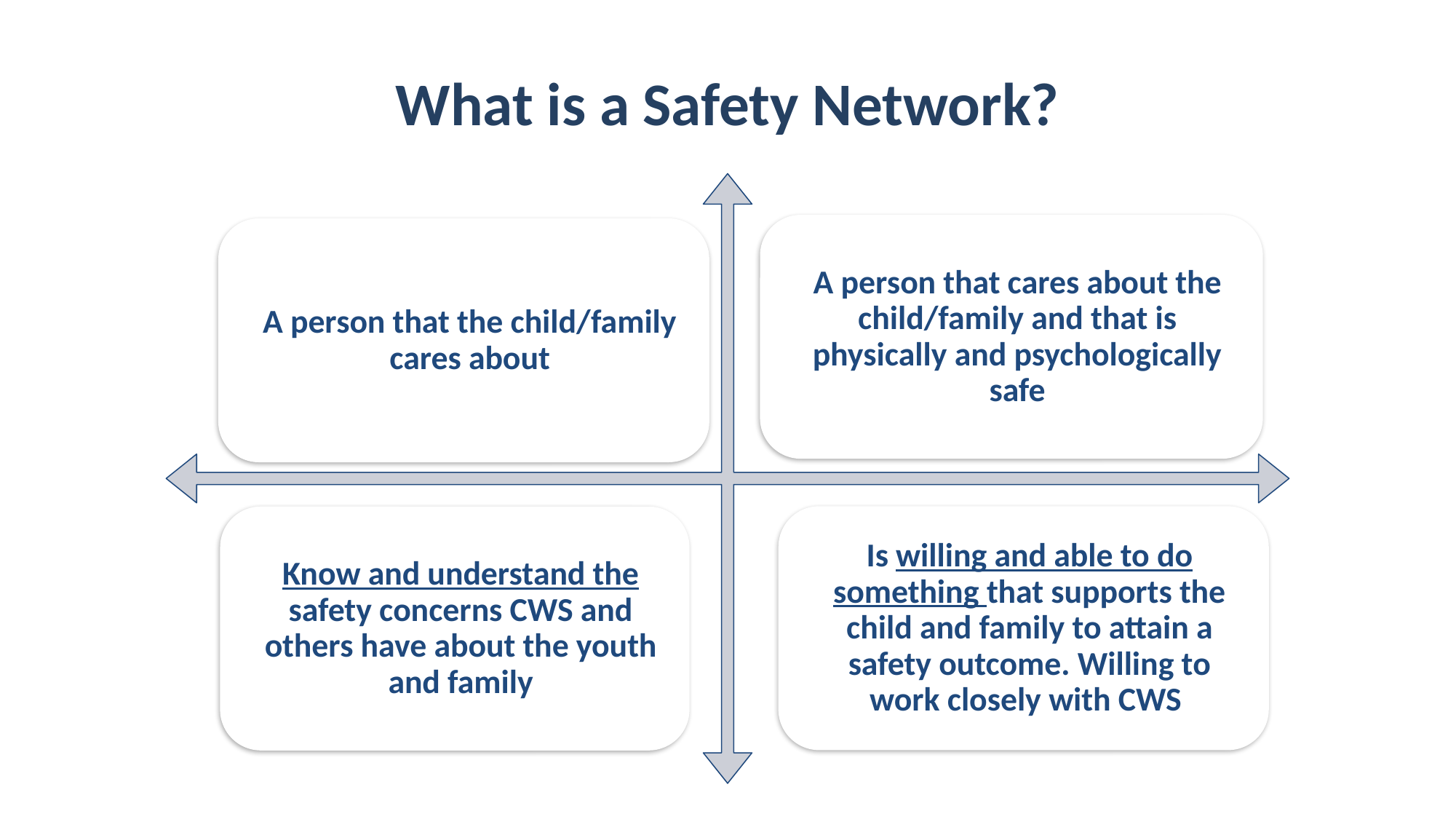

# What is a Safety Network?
A person that the child/family cares about
A person that cares about the child/family and that is physically and psychologically safe
Know and understand the safety concerns CWS and others have about the youth and family
Is willing and able to do something that supports the child and family to attain a safety outcome. Willing to work closely with CWS